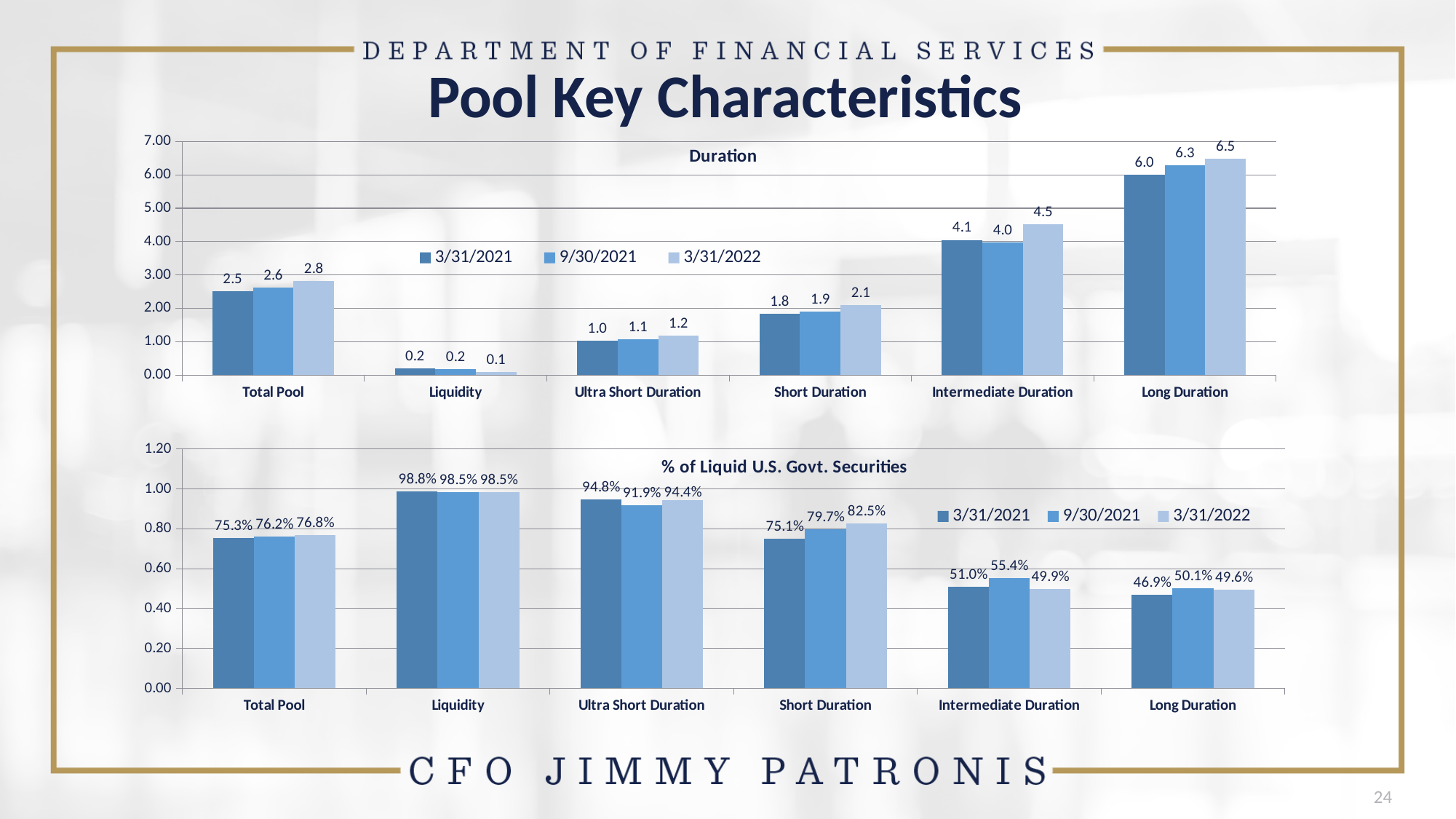

# Pool Key Characteristics

### Chart: Duration

| Category | 3/31/2021 | 9/30/2021 | 3/31/2022 |
|---|---|---|---|
| Total Pool | 2.52 | 2.62 | 2.81 |
| Liquidity | 0.19 | 0.18 | 0.09 |
| Ultra Short Duration | 1.03 | 1.07 | 1.19 |
| Short Duration | 1.84 | 1.9 | 2.09 |
| Intermediate Duration | 4.05 | 3.98 | 4.52 |
| Long Duration | 6.01 | 6.28 | 6.48 |

### Chart: % of Liquid U.S. Govt. Securities

| Category | 3/31/2021 | 9/30/2021 | 3/31/2022 |
|---|---|---|---|
| Total Pool | 0.7526 | 0.7624 | 0.7679 |
| Liquidity | 0.9881 | 0.9854 | 0.9854 |
| Ultra Short Duration | 0.9476 | 0.9188 | 0.944 |
| Short Duration | 0.7507 | 0.7973 | 0.8253 |
| Intermediate Duration | 0.5098 | 0.554 | 0.4992 |
| Long Duration | 0.4692 | 0.5006 | 0.4956 |
24